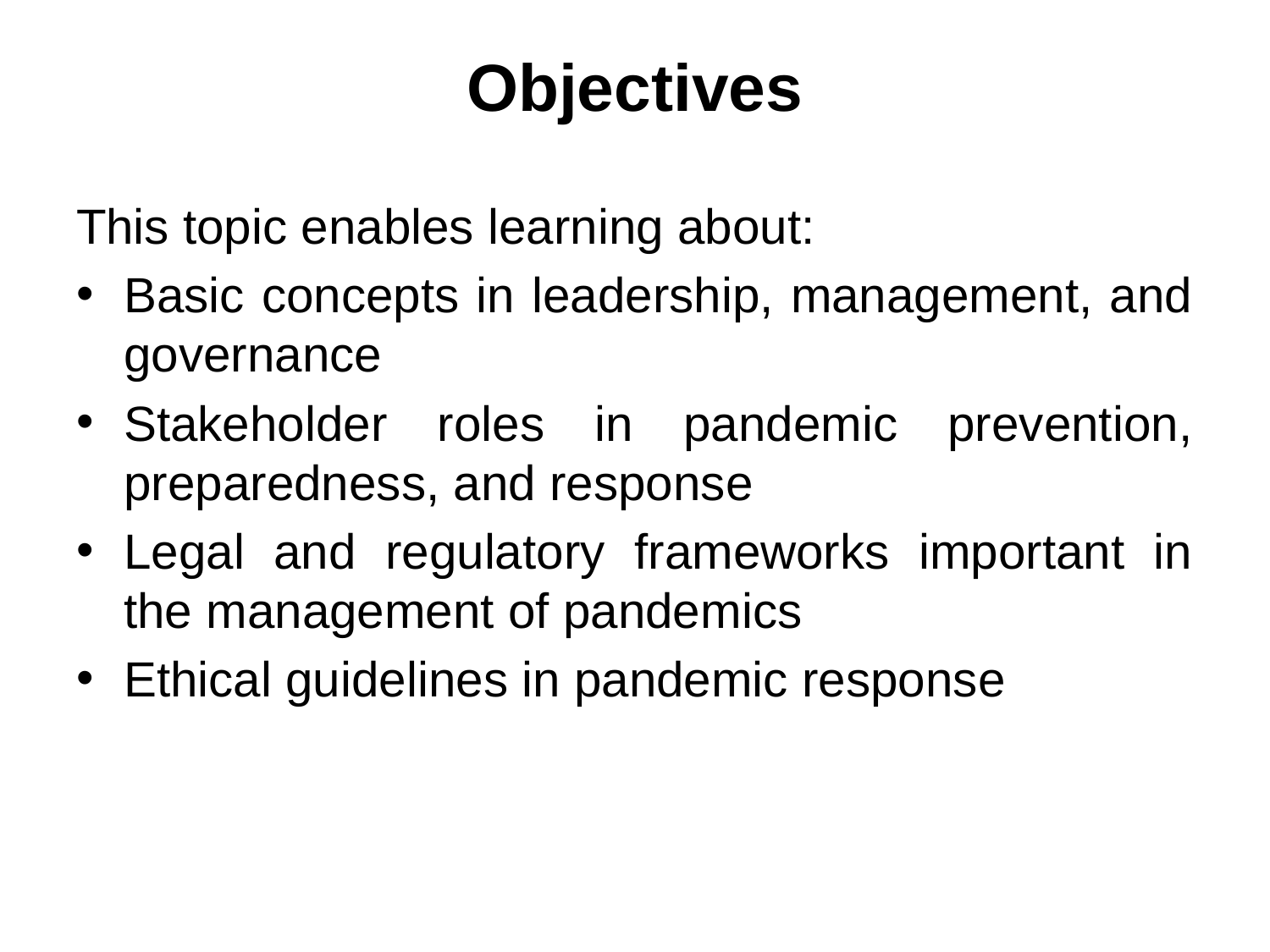

# Objectives

This topic enables learning about:
Basic concepts in leadership, management, and governance
Stakeholder roles in pandemic prevention, preparedness, and response
Legal and regulatory frameworks important in the management of pandemics
Ethical guidelines in pandemic response